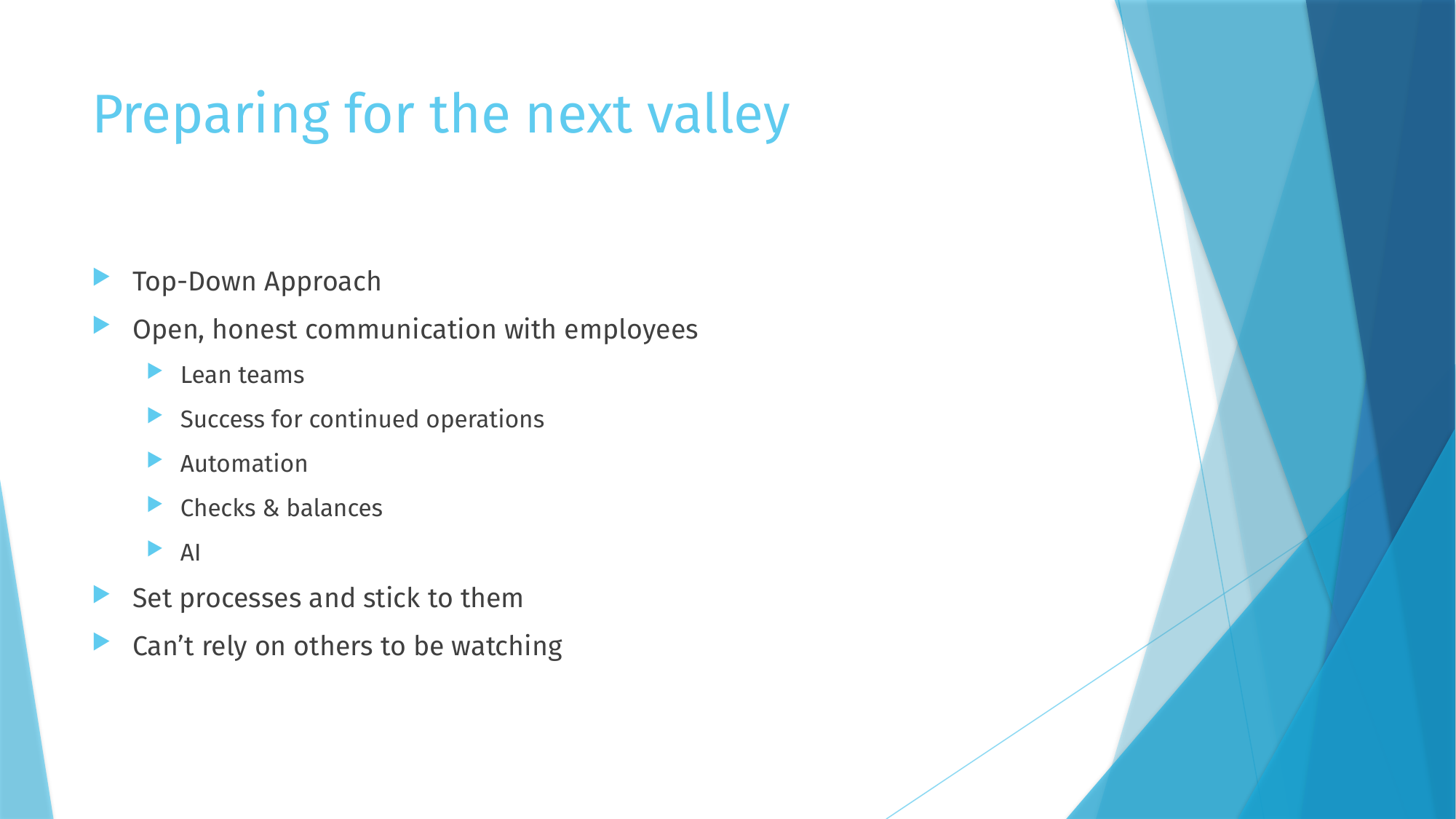

# Preparing for the next valley
Top-Down Approach
Open, honest communication with employees
Lean teams
Success for continued operations
Automation
Checks & balances
AI
Set processes and stick to them
Can’t rely on others to be watching